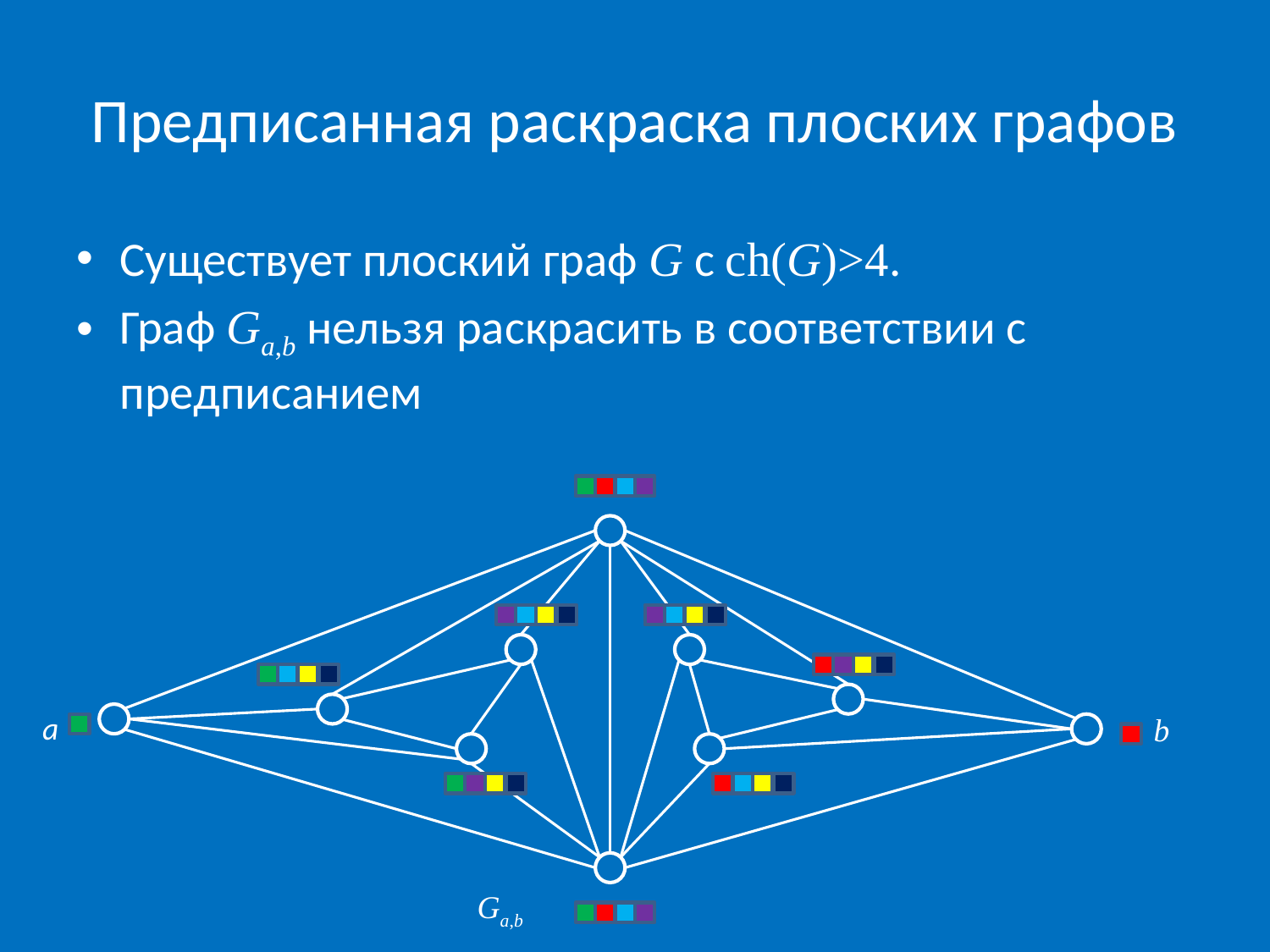

# Предписанная раскраска плоских графов
Существует плоский граф G с ch(G)>4.
Граф Ga,b нельзя раскрасить в соответствии с предписанием

a

b

Ga,b